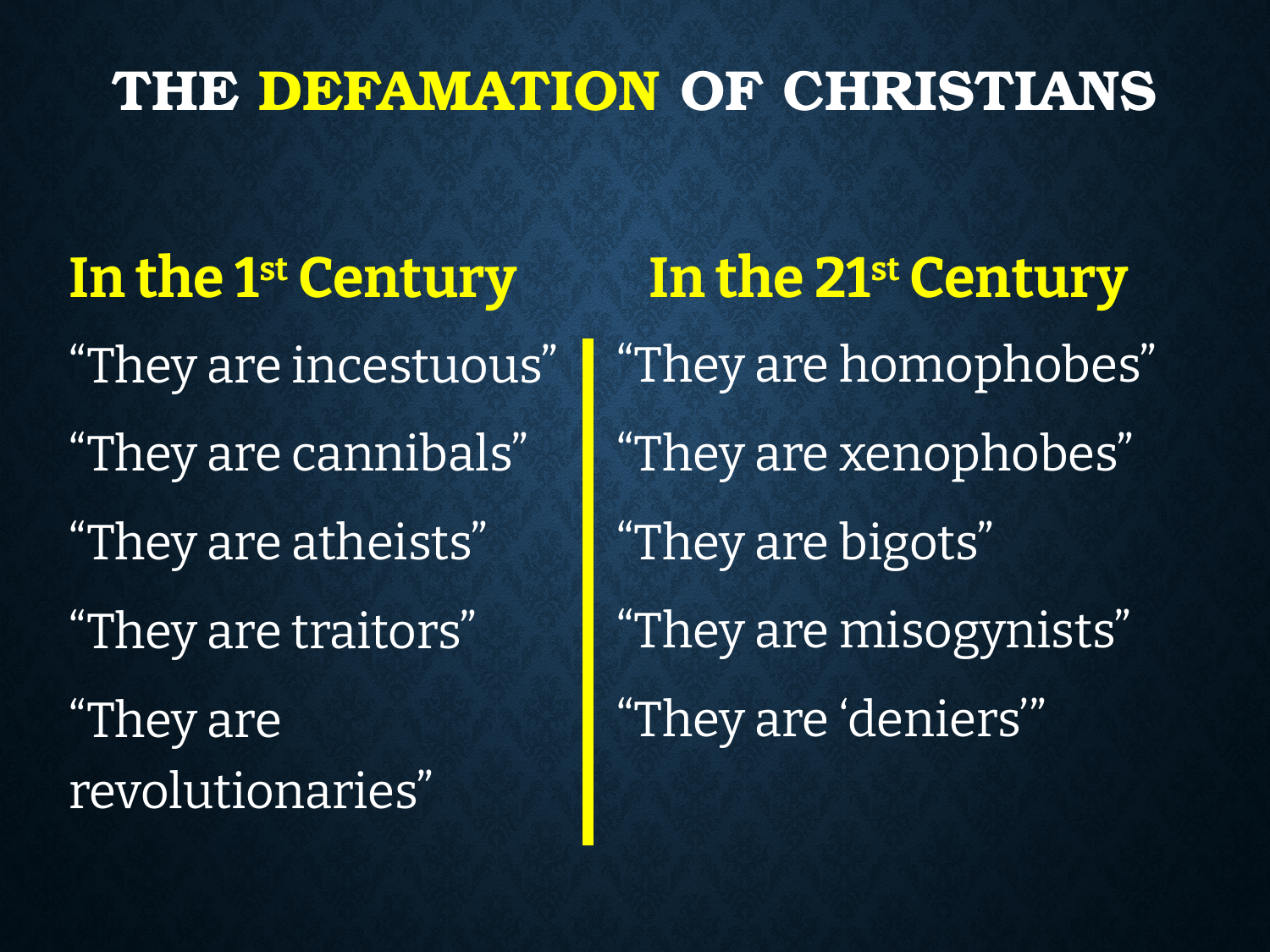

# The Defamation of Christians
In the 1st Century
In the 21st Century
“They are incestuous”
“They are cannibals”
“They are atheists”
“They are traitors”
“They are revolutionaries”
“They are homophobes”
“They are xenophobes”
“They are bigots”
“They are misogynists”
“They are ‘deniers’”